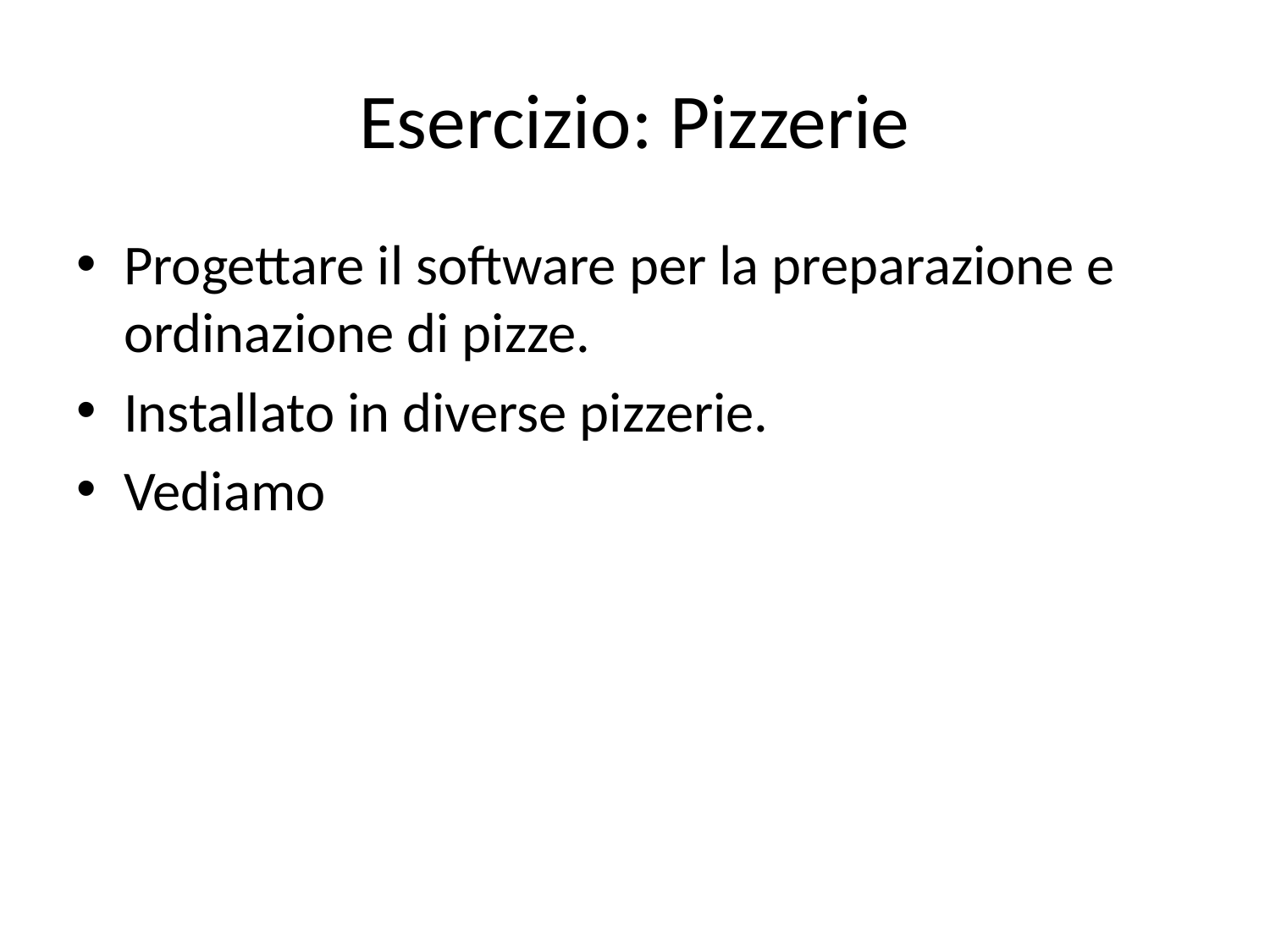

# Esercizio: Pizzerie
Progettare il software per la preparazione e ordinazione di pizze.
Installato in diverse pizzerie.
Vediamo